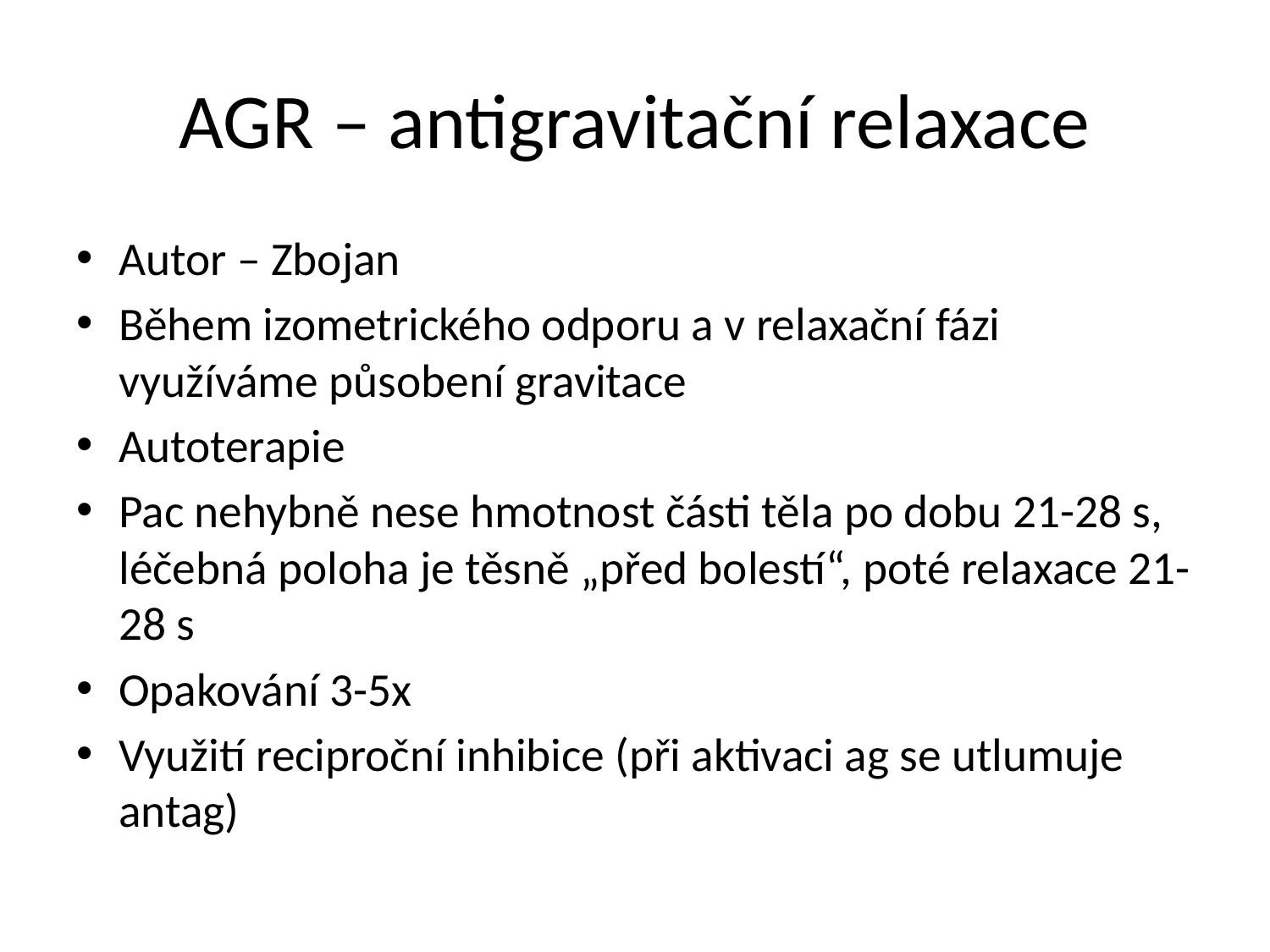

# AGR – antigravitační relaxace
Autor – Zbojan
Během izometrického odporu a v relaxační fázi využíváme působení gravitace
Autoterapie
Pac nehybně nese hmotnost části těla po dobu 21-28 s, léčebná poloha je těsně „před bolestí“, poté relaxace 21-28 s
Opakování 3-5x
Využití reciproční inhibice (při aktivaci ag se utlumuje antag)